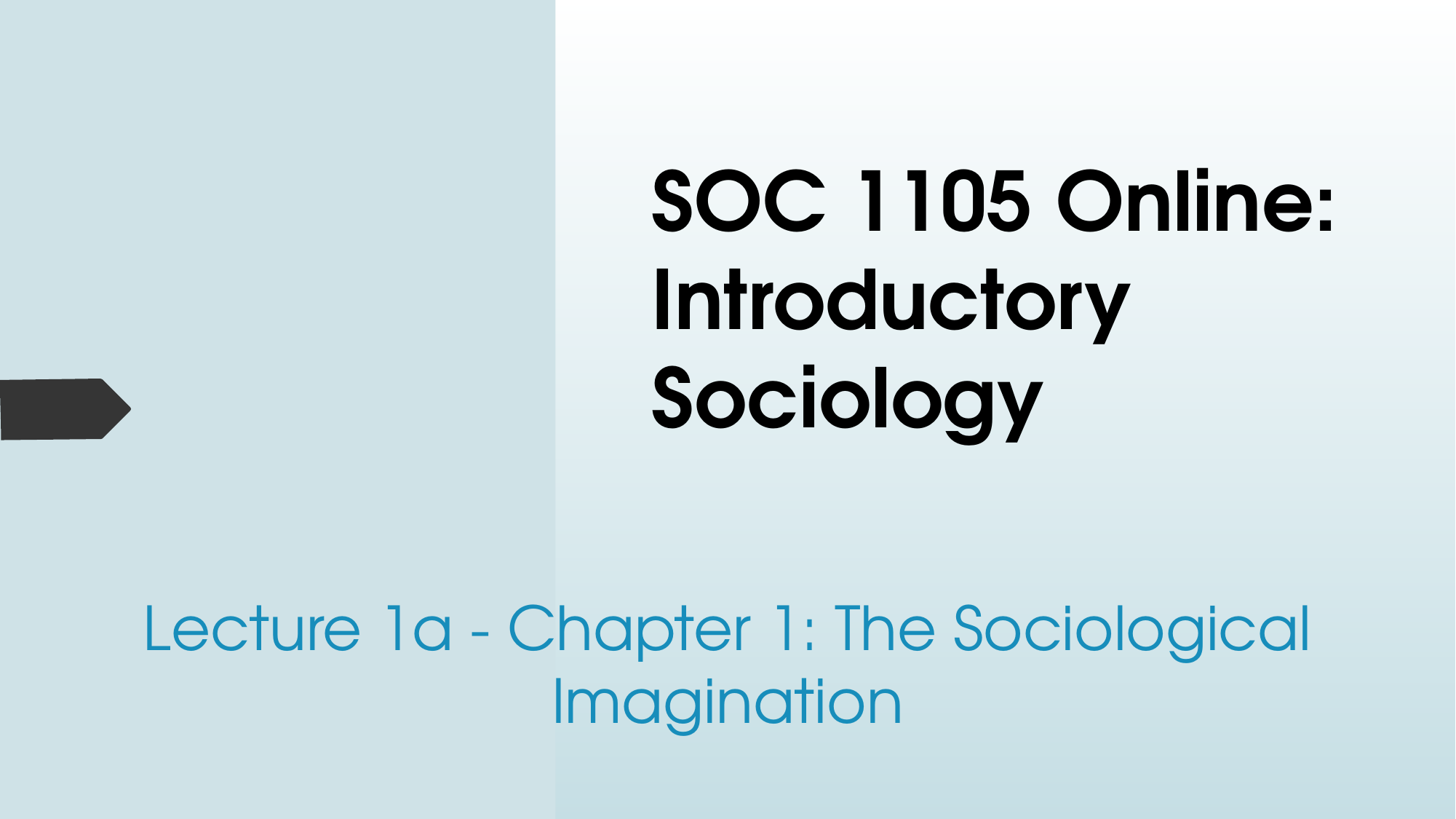

# SOC 1105 Online: Introductory Sociology

Lecture 1a - Chapter 1: The Sociological Imagination